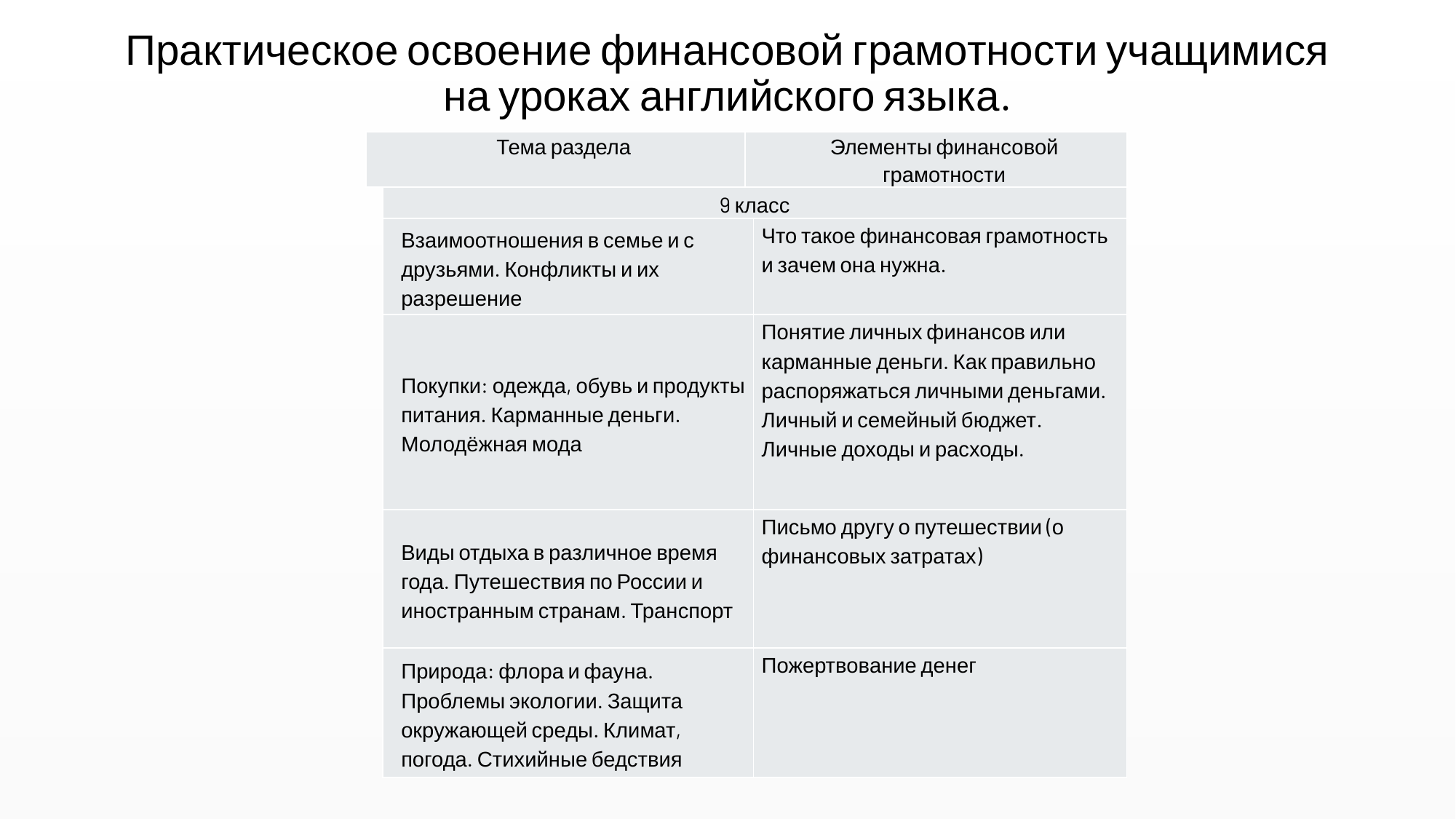

# Практическое освоение финансовой грамотности учащимися на уроках английского языка.
| Тема раздела | Элементы финансовой грамотности |
| --- | --- |
| 9 класс |  |
| --- | --- |
| Взаимоотношения в семье и с друзьями. Конфликты и их разрешение | Что такое финансовая грамотность и зачем она нужна. |
| Покупки: одежда, обувь и продукты питания. Карманные деньги. Молодёжная мода | Понятие личных финансов или карманные деньги. Как правильно распоряжаться личными деньгами. Личный и семейный бюджет. Личные доходы и расходы. |
| Виды отдыха в различное время года. Путешествия по России и иностранным странам. Транспорт | Письмо другу о путешествии (о финансовых затратах) |
| Природа: флора и фауна. Проблемы экологии. Защита окружающей среды. Климат, погода. Стихийные бедствия | Пожертвование денег |